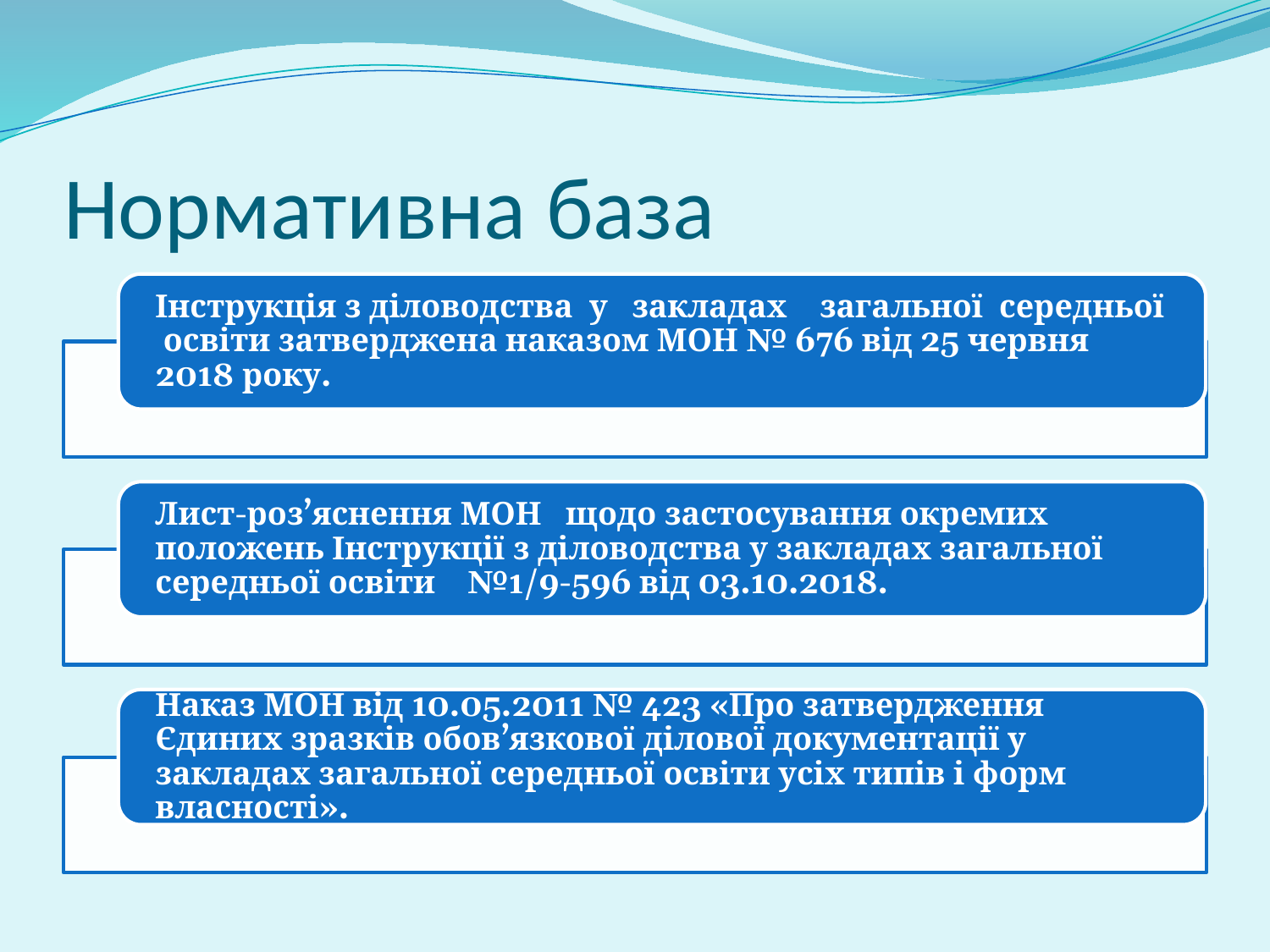

# Нормативна база
Інструкція з діловодства  у   закладах    загальної  середньої  освіти затверджена наказом МОН № 676 від 25 червня 2018 року.
Лист-роз’яснення МОН   щодо застосування окремих положень Інструкції з діловодства у закладах загальної середньої освіти    №1/9-596 від 03.10.2018.
Наказ МОН від 10.05.2011 № 423 «Про затвердження Єдиних зразків обов’язкової ділової документації у закладах загальної середньої освіти усіх типів і форм власності».